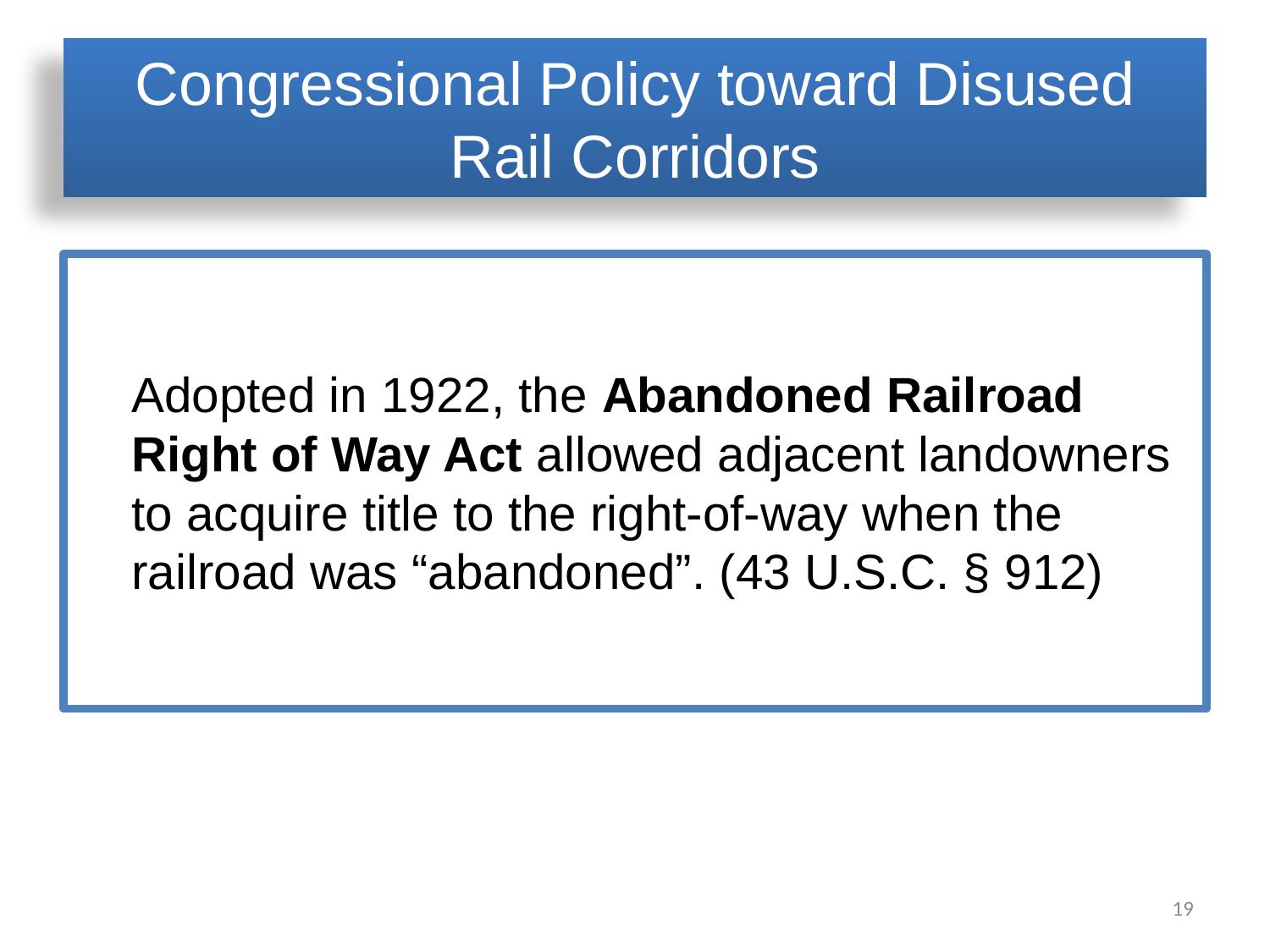

# Congressional Policy toward Disused Rail Corridors
Adopted in 1922, the Abandoned Railroad Right of Way Act allowed adjacent landowners to acquire title to the right-of-way when the railroad was “abandoned”. (43 U.S.C. § 912)
19